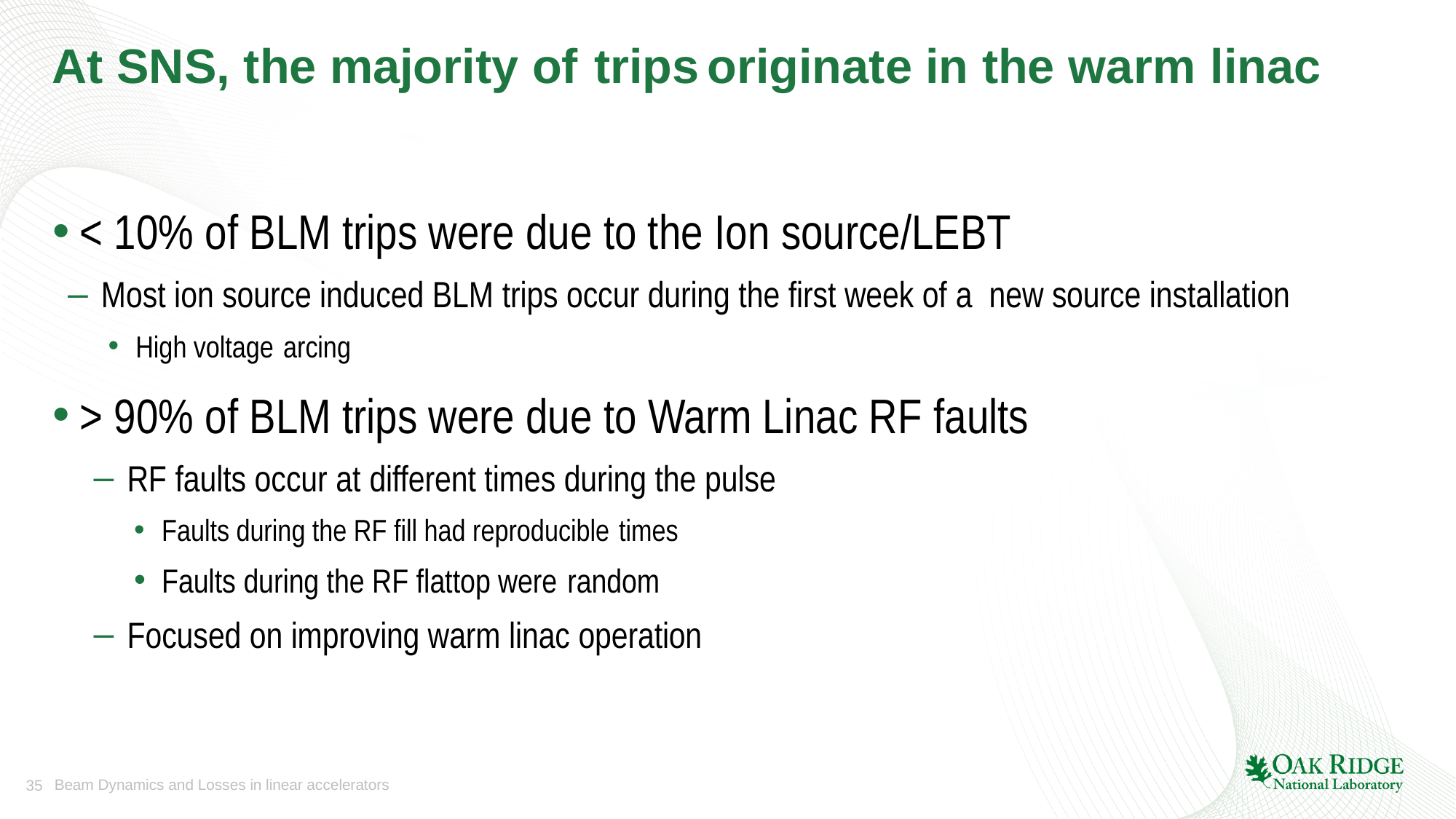

# At SNS, the majority of trips	originate in the warm linac
< 10% of BLM trips were due to the Ion source/LEBT
Most ion source induced BLM trips occur during the first week of a  new source installation
High voltage arcing
> 90% of BLM trips were due to Warm Linac RF faults
RF faults occur at different times during the pulse
Faults during the RF fill had reproducible times
Faults during the RF flattop were random
Focused on improving warm linac operation